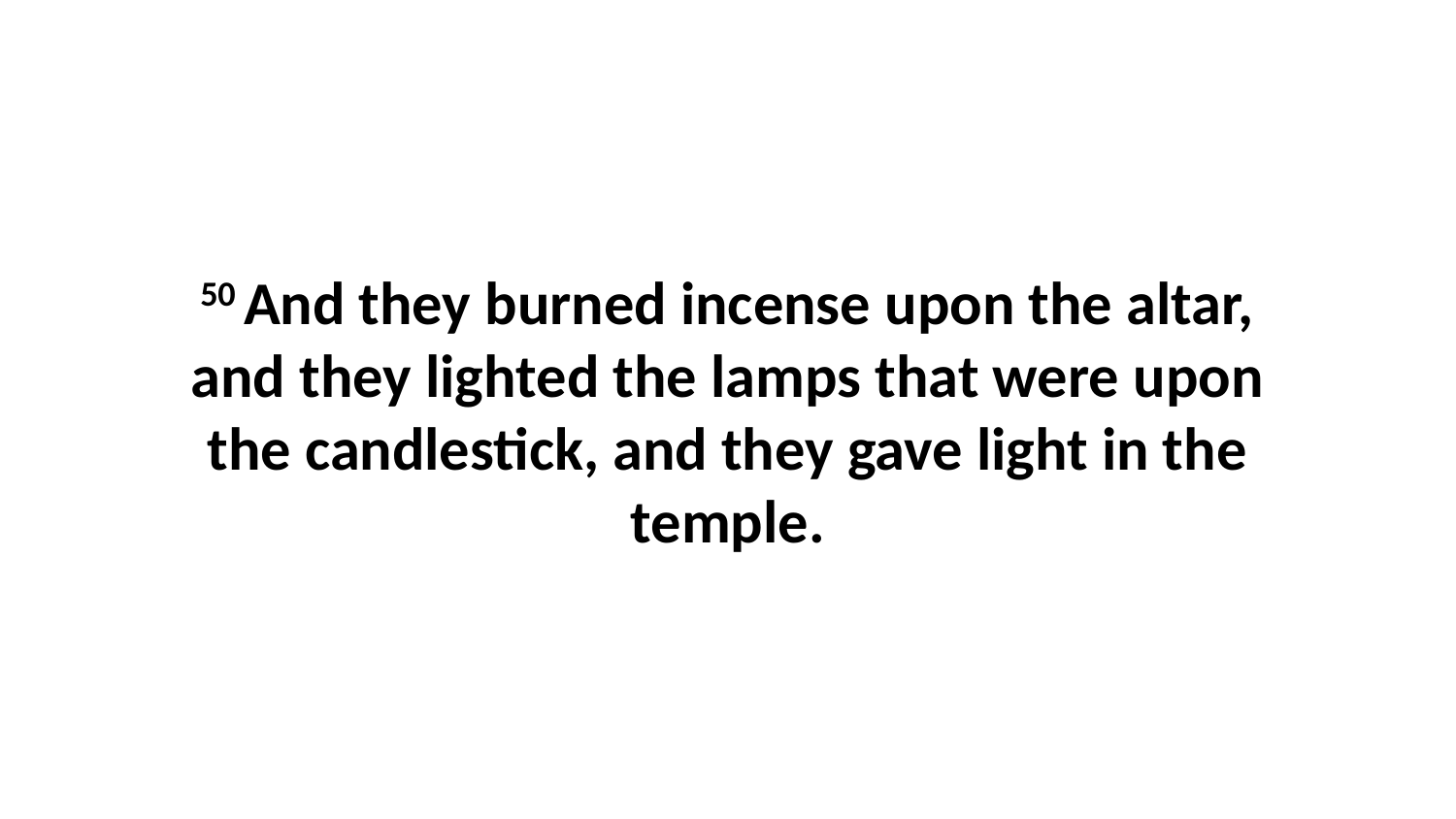

50 And they burned incense upon the altar, and they lighted the lamps that were upon the candlestick, and they gave light in the temple.